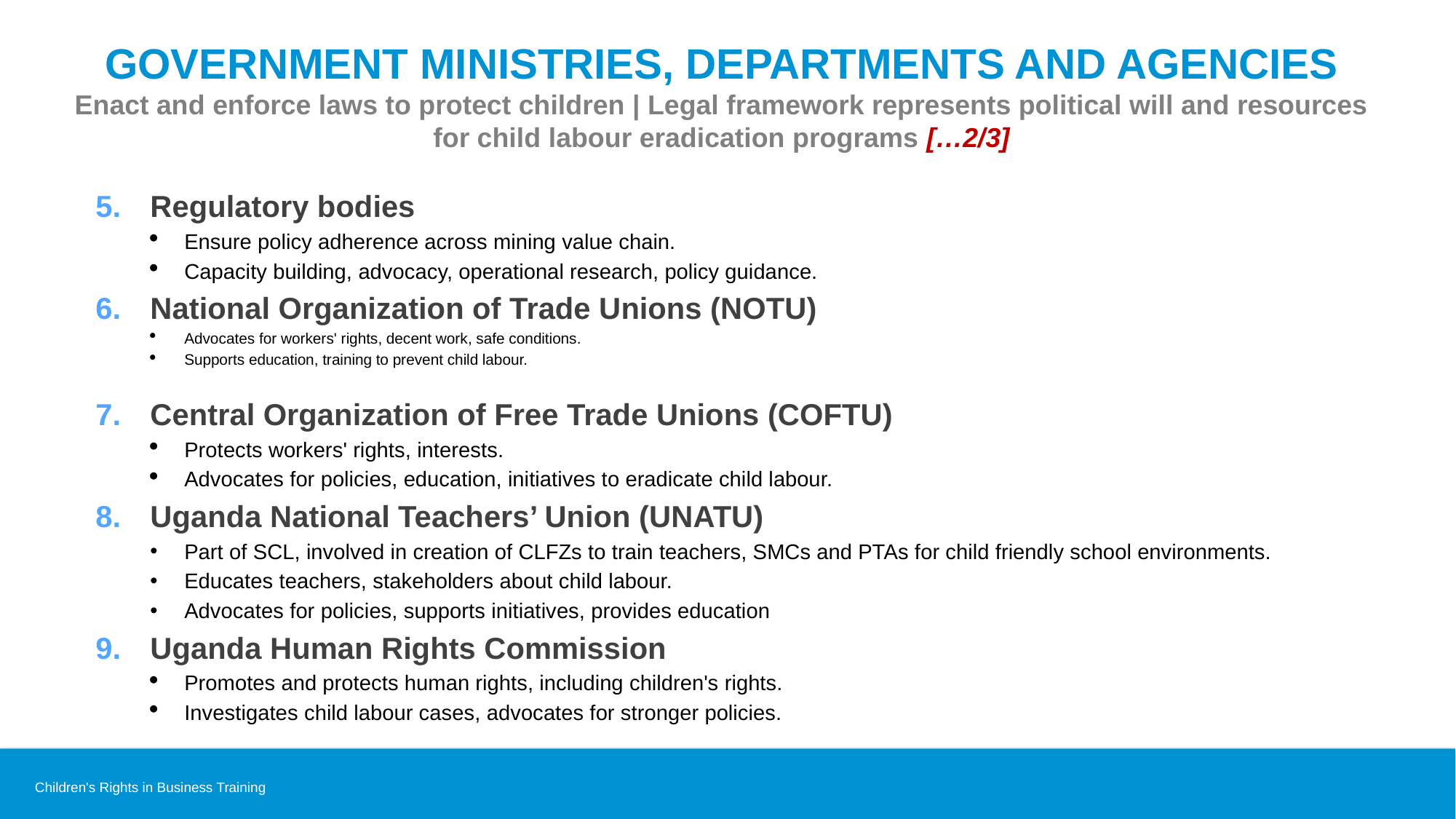

# Government ministries, departments and agencies Enact and enforce laws to protect children | Legal framework represents political will and resources for child labour eradication programs […2/3]
Regulatory bodies
Ensure policy adherence across mining value chain.
Capacity building, advocacy, operational research, policy guidance.
National Organization of Trade Unions (NOTU)
Advocates for workers' rights, decent work, safe conditions.
Supports education, training to prevent child labour.

Central Organization of Free Trade Unions (COFTU)
Protects workers' rights, interests.
Advocates for policies, education, initiatives to eradicate child labour.
Uganda National Teachers’ Union (UNATU)
Part of SCL, involved in creation of CLFZs to train teachers, SMCs and PTAs for child friendly school environments.
Educates teachers, stakeholders about child labour.
Advocates for policies, supports initiatives, provides education
Uganda Human Rights Commission
Promotes and protects human rights, including children's rights.
Investigates child labour cases, advocates for stronger policies.